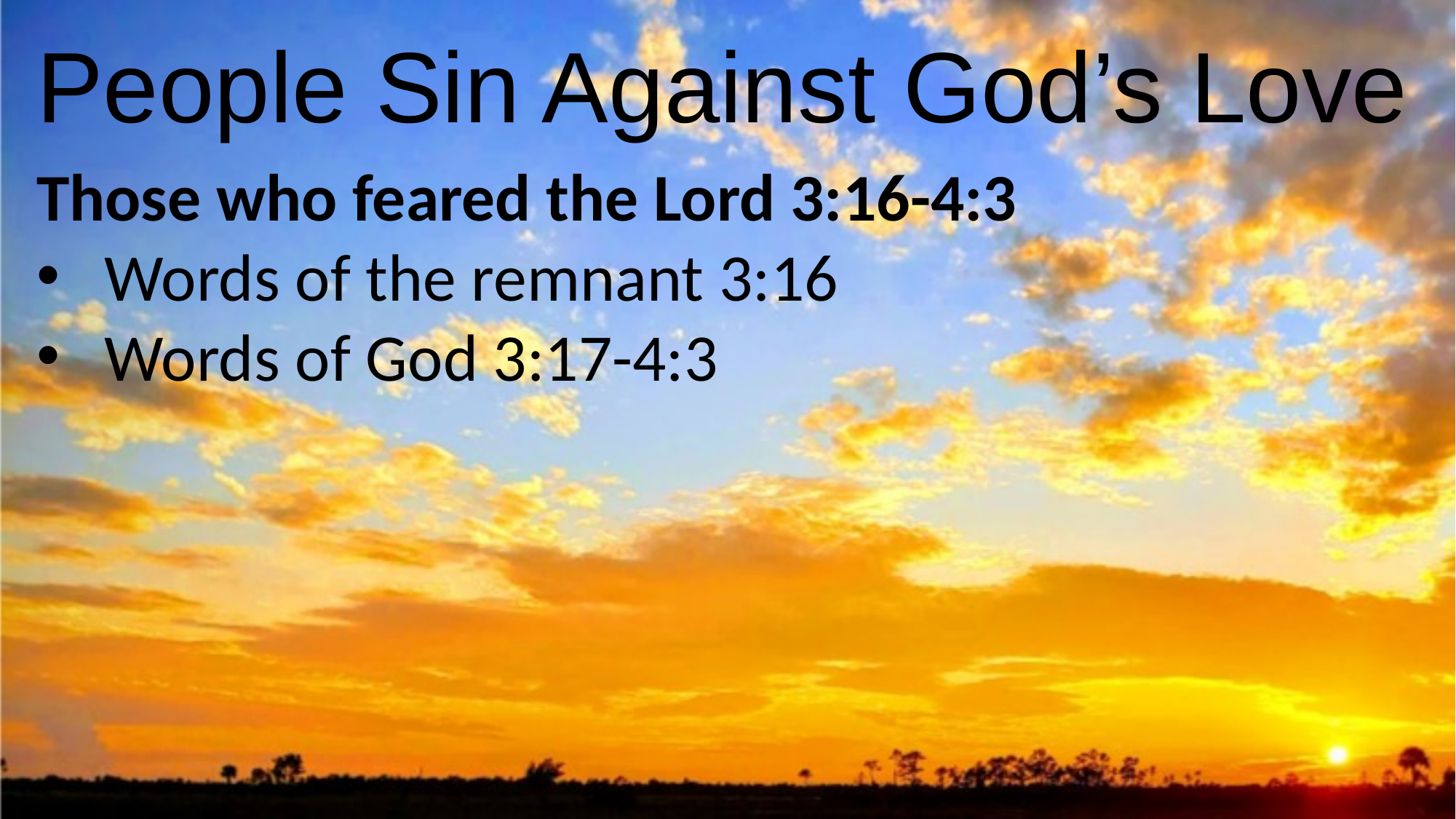

People Sin Against God’s Love
Those who feared the Lord 3:16-4:3
Words of the remnant 3:16
Words of God 3:17-4:3